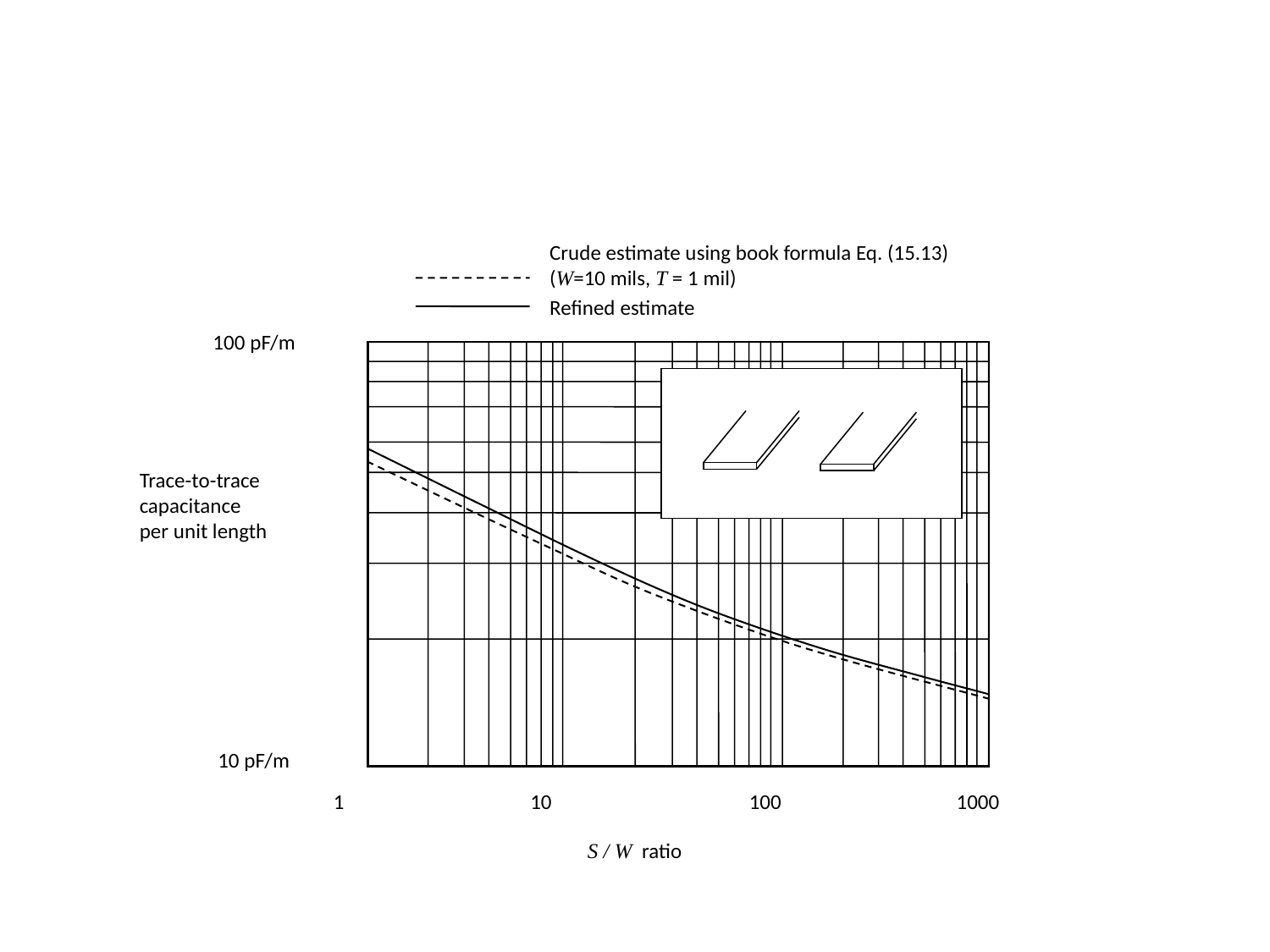

Crude estimate using book formula Eq. (15.13)
(W=10 mils, T = 1 mil)

Refined estimate

100 pF/m

Trace-to-trace
capacitance
per unit length

10 pF/m
1
10
100
1000
S / W  ratio